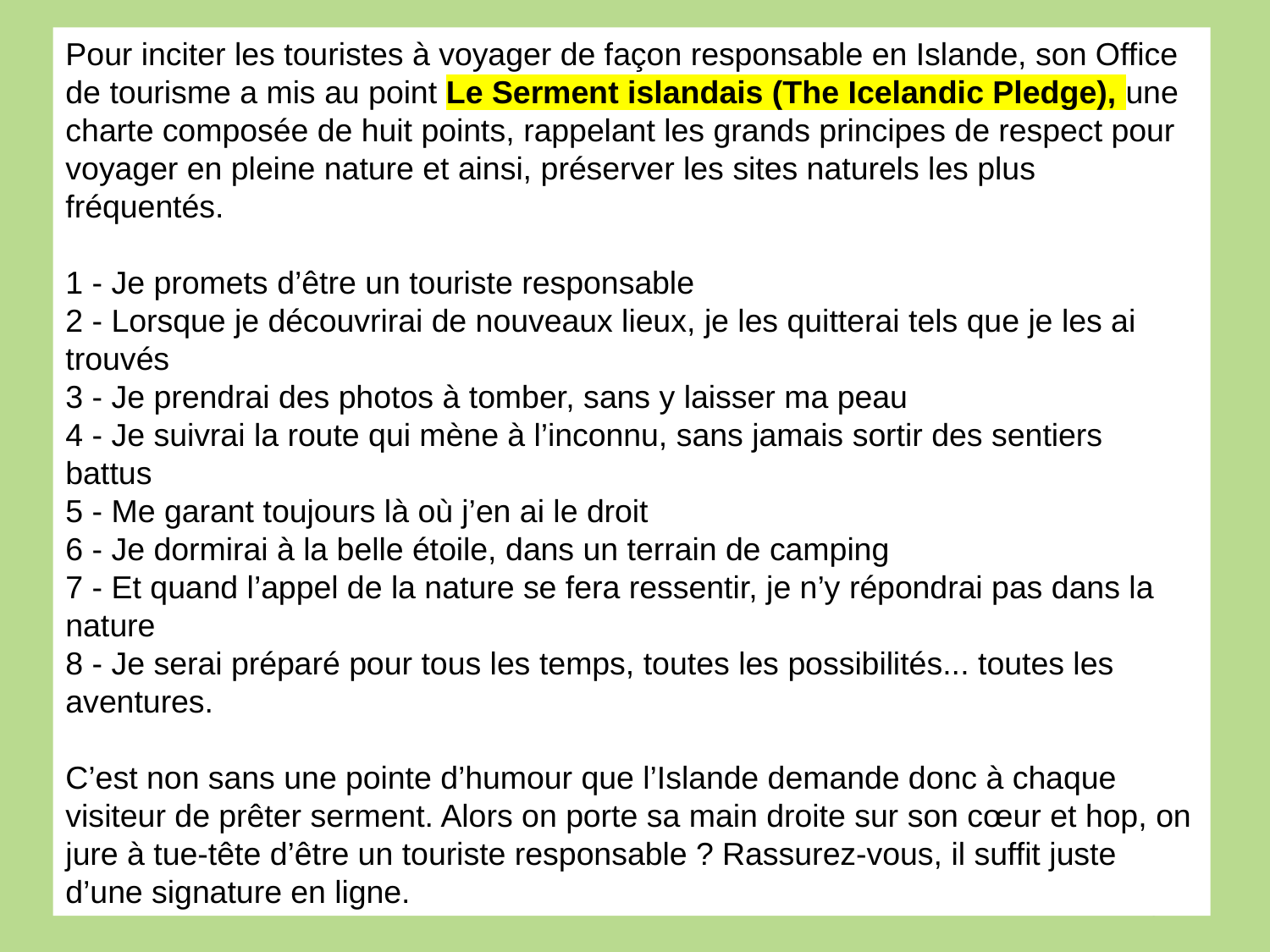

Pour inciter les touristes à voyager de façon responsable en Islande, son Office de tourisme a mis au point Le Serment islandais (The Icelandic Pledge), une charte composée de huit points, rappelant les grands principes de respect pour voyager en pleine nature et ainsi, préserver les sites naturels les plus fréquentés.

1 - Je promets d’être un touriste responsable
2 - Lorsque je découvrirai de nouveaux lieux, je les quitterai tels que je les ai trouvés
3 - Je prendrai des photos à tomber, sans y laisser ma peau
4 - Je suivrai la route qui mène à l’inconnu, sans jamais sortir des sentiers battus
5 - Me garant toujours là où j’en ai le droit
6 - Je dormirai à la belle étoile, dans un terrain de camping
7 - Et quand l’appel de la nature se fera ressentir, je n’y répondrai pas dans la nature
8 - Je serai préparé pour tous les temps, toutes les possibilités... toutes les aventures.

C’est non sans une pointe d’humour que l’Islande demande donc à chaque visiteur de prêter serment. Alors on porte sa main droite sur son cœur et hop, on jure à tue-tête d’être un touriste responsable ? Rassurez-vous, il suffit juste d’une signature en ligne.
34